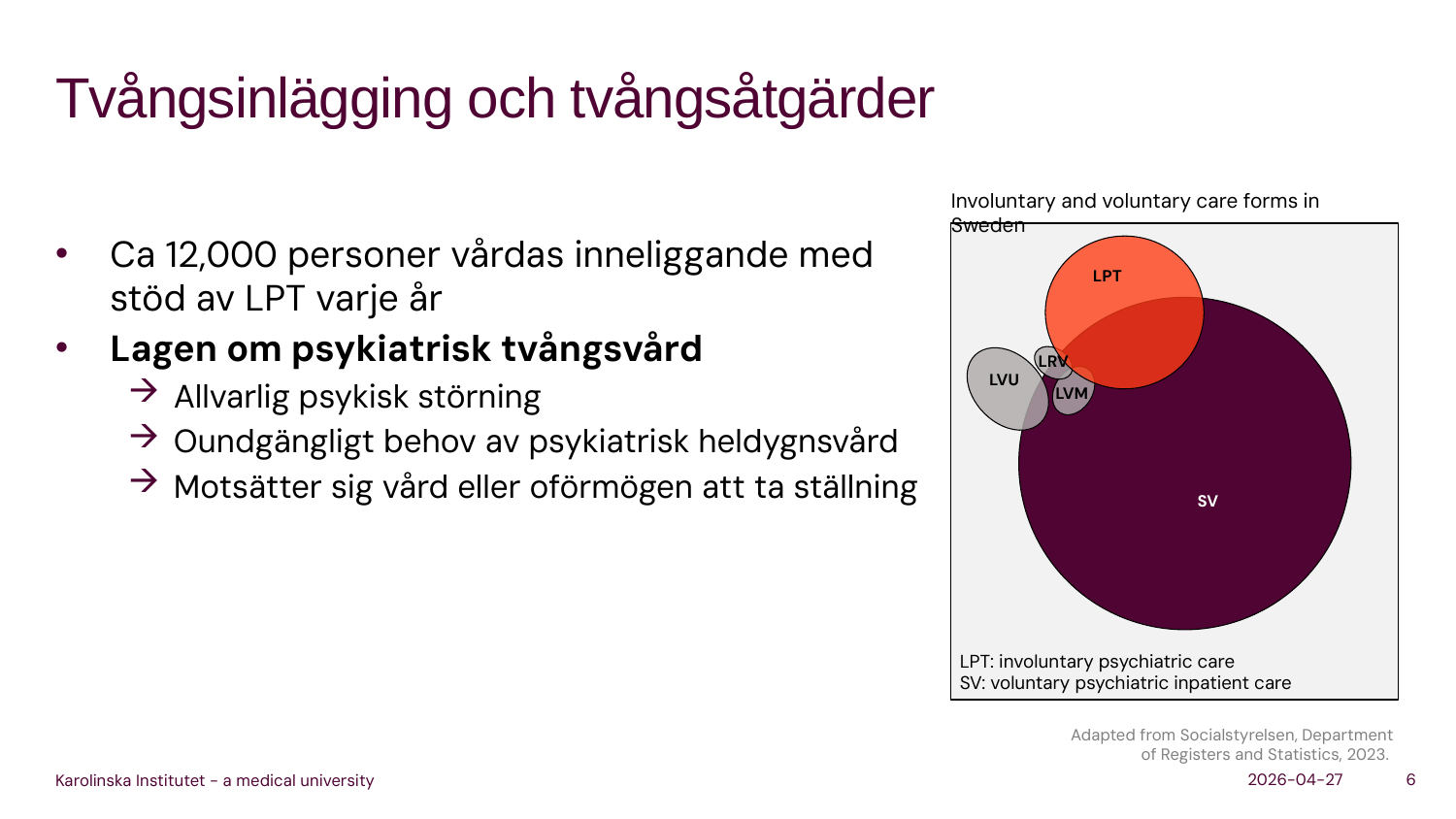

# Tvångsinlägging och tvångsåtgärder
Involuntary and voluntary care forms in Sweden

LPT

LRV

LVU

LVM
SV
LPT: involuntary psychiatric care
SV: voluntary psychiatric inpatient care
Adapted from Socialstyrelsen, Department of Registers and Statistics, 2023.
Ca 12,000 personer vårdas inneliggande med stöd av LPT varje år
Lagen om psykiatrisk tvångsvård
Allvarlig psykisk störning
Oundgängligt behov av psykiatrisk heldygnsvård
Motsätter sig vård eller oförmögen att ta ställning
2026-04-27
6
Karolinska Institutet - a medical university